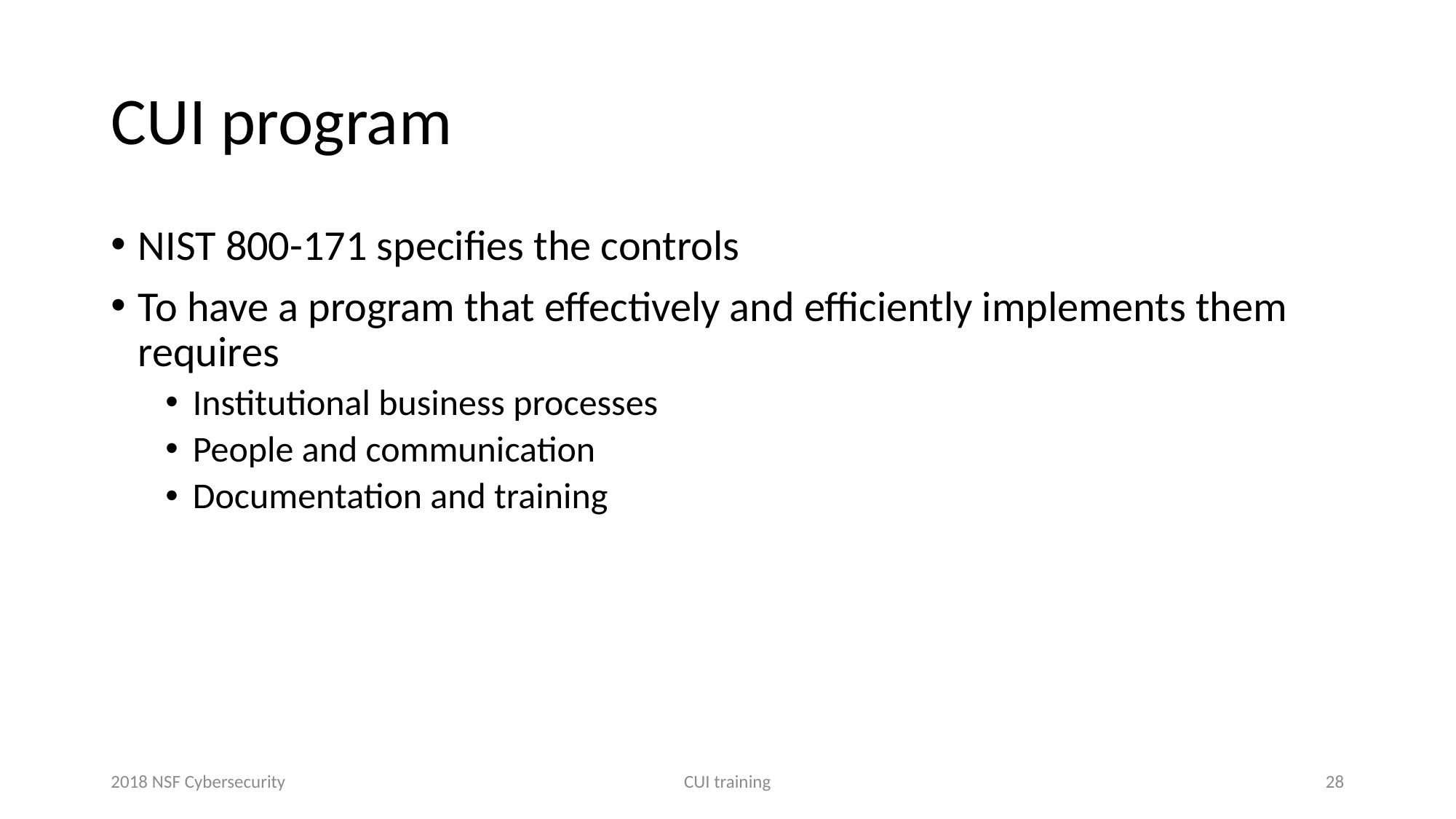

# CUI program
NIST 800-171 specifies the controls
To have a program that effectively and efficiently implements them requires
Institutional business processes
People and communication
Documentation and training
2018 NSF Cybersecurity
CUI training
28